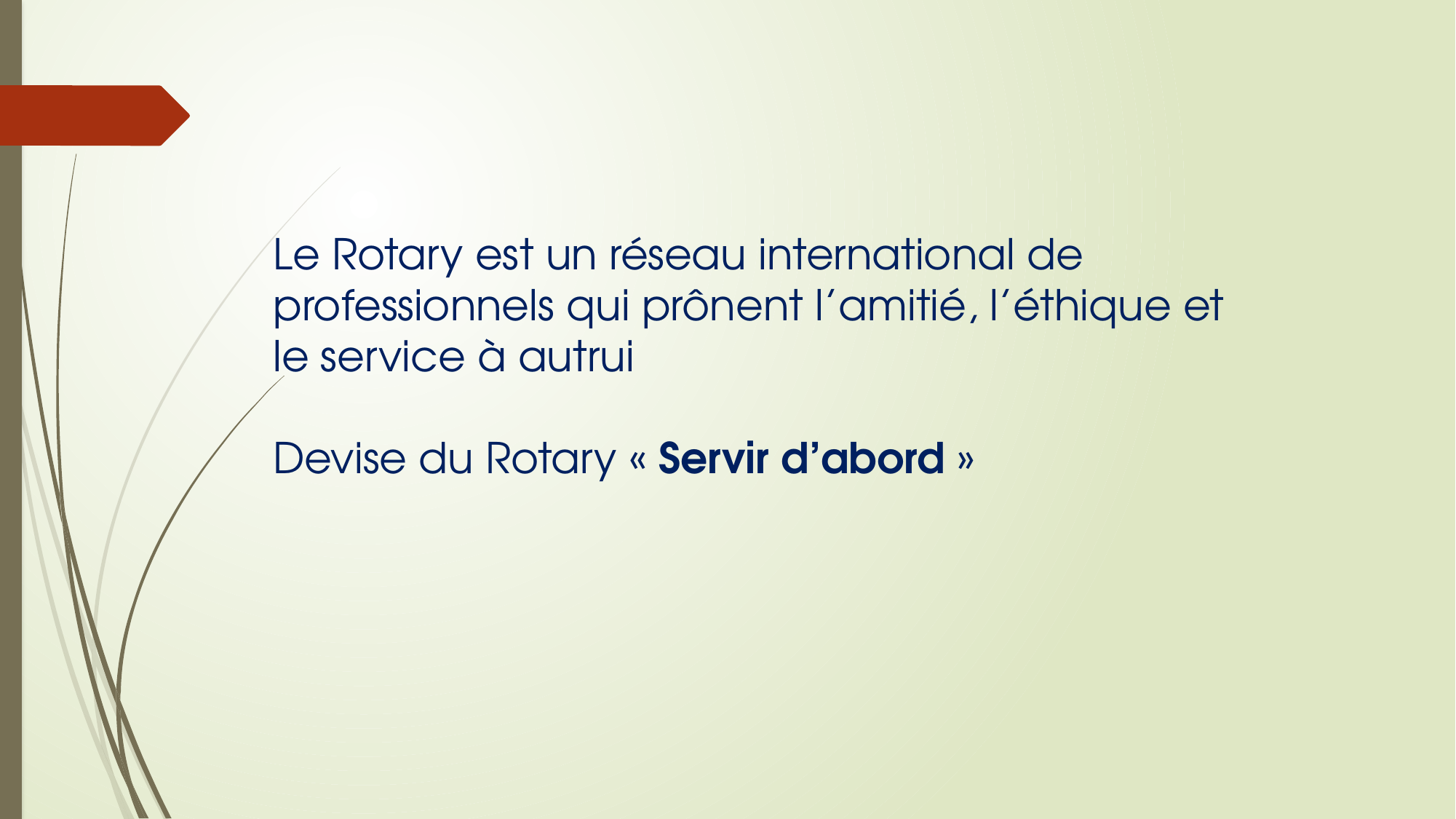

# Le Rotary est un réseau international de professionnels qui prônent l’amitié, l’éthique et le service à autrui Devise du Rotary « Servir d’abord »